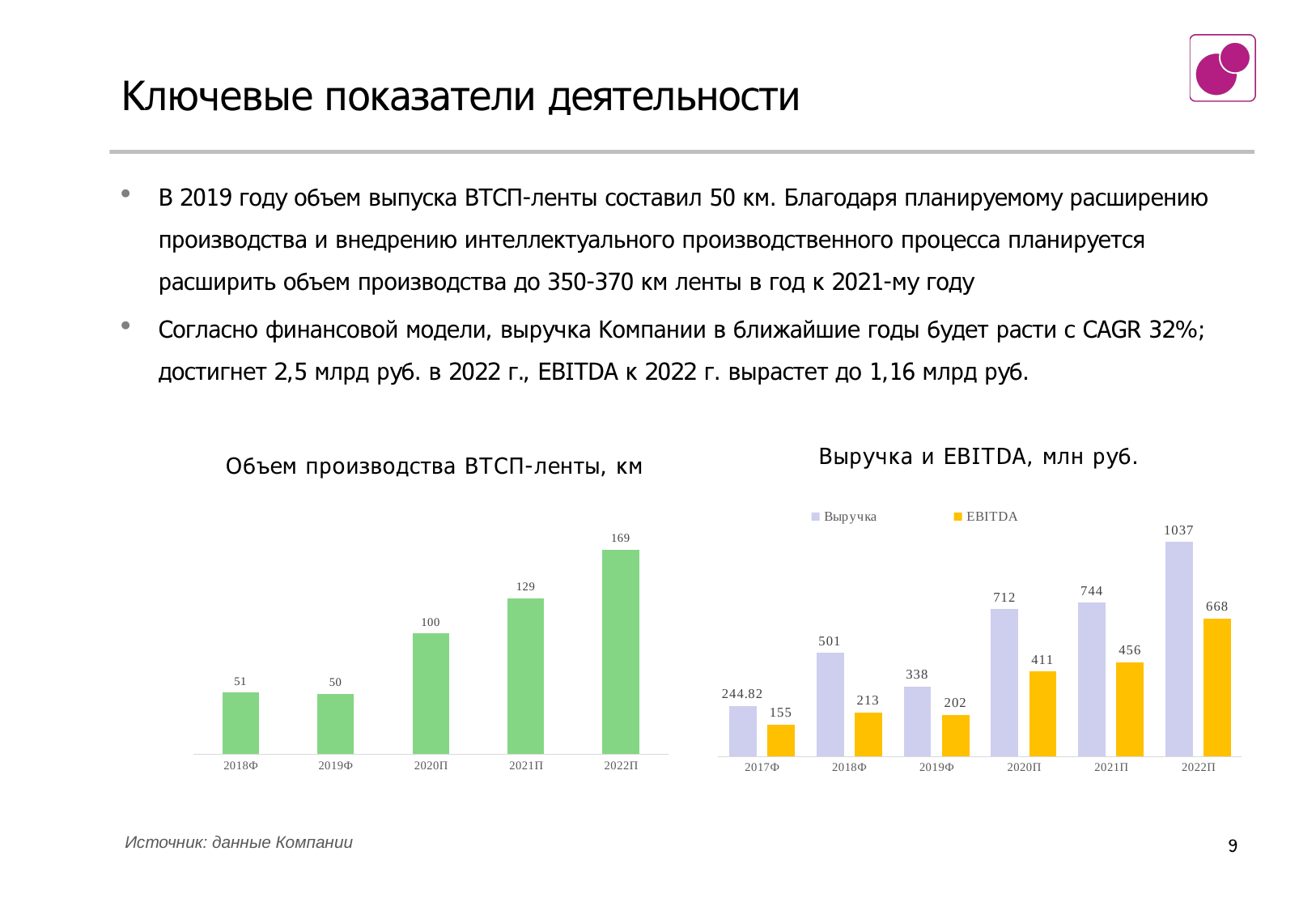

# Ключевые показатели деятельности
В 2019 году объем выпуска ВТСП-ленты составил 50 км. Благодаря планируемому расширению производства и внедрению интеллектуального производственного процесса планируется расширить объем производства до 350-370 км ленты в год к 2021-му году
Согласно финансовой модели, выручка Компании в ближайшие годы будет расти с CAGR 32%; достигнет 2,5 млрд руб. в 2022 г., EBITDA к 2022 г. вырастет до 1,16 млрд руб.

### Chart: Выручка и EBITDA, млн руб.

| Category | Выручка | EBITDA |
|---|---|---|
| 2017Ф | 244.82 | 155.457 |
| 2018Ф | 501.0 | 213.0 |
| 2019Ф | 338.0 | 202.1 |
| 2020П | 712.0 | 411.0 |
| 2021П | 744.0 | 456.0 |
| 2022П | 1037.0 | 668.0 |

### Chart: Объем производства ВТСП-ленты, км

| Category | Выпуск ВТСП-ленты |
|---|---|
| 2018Ф | 51.0 |
| 2019Ф | 50.0 |
| 2020П | 100.0 |
| 2021П | 129.0 |
| 2022П | 169.0 |
Источник: данные Компании
9